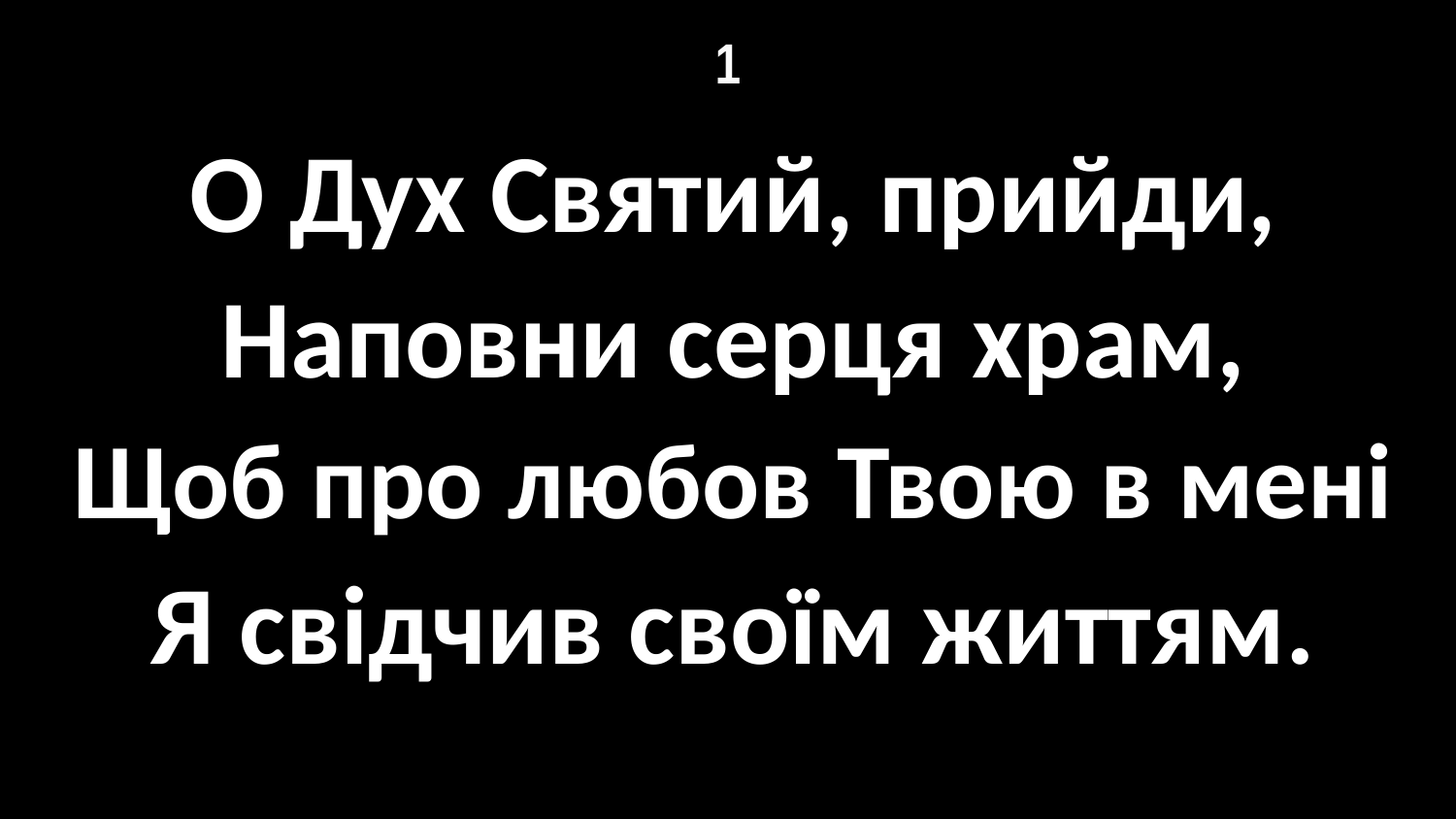

# 1
О Дух Святий, прийди,
Наповни серця храм,
Щоб про любов Твою в мені
Я свідчив своїм життям.